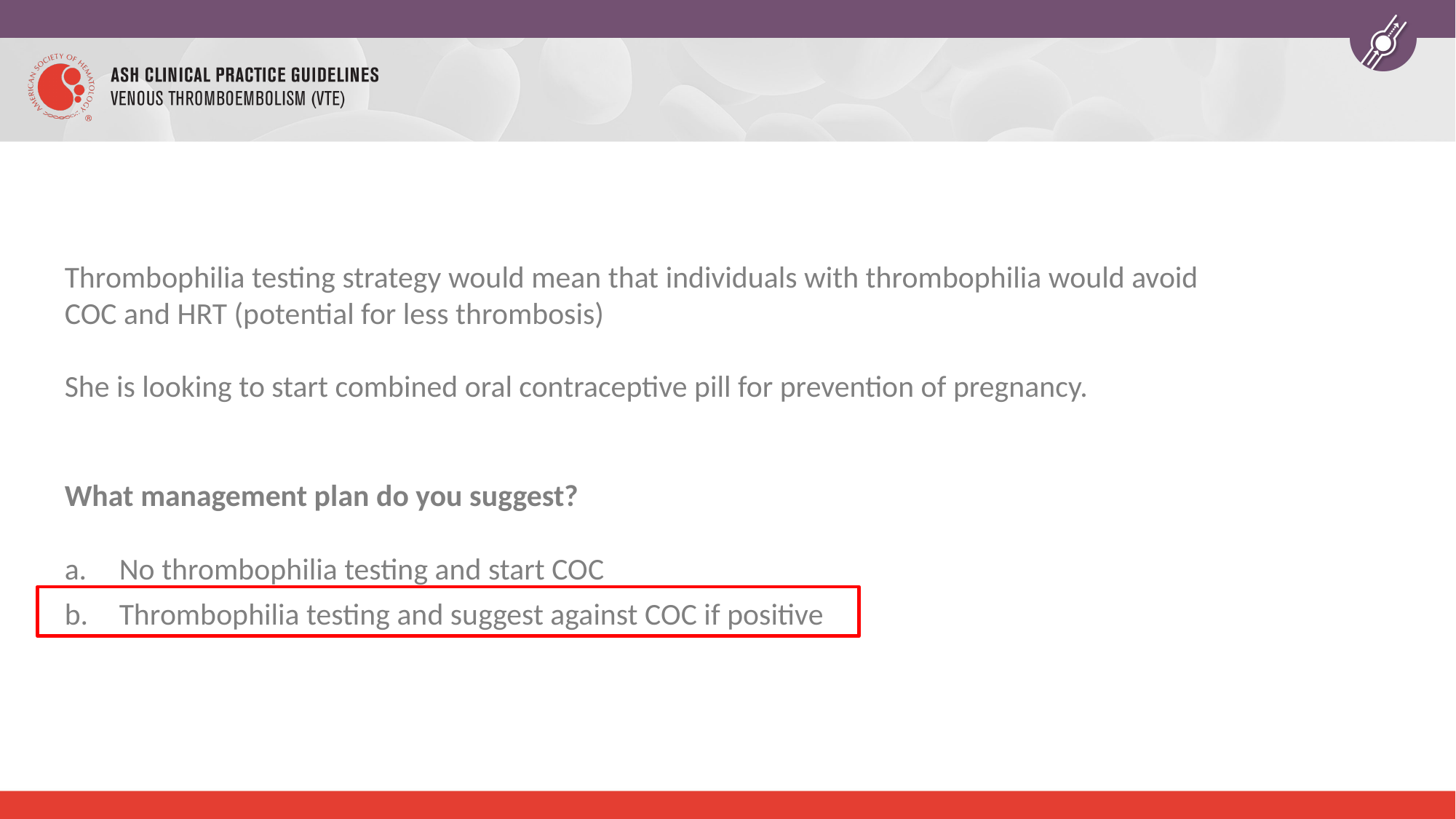

Thrombophilia testing strategy would mean that individuals with thrombophilia would avoid COC and HRT (potential for less thrombosis)

She is looking to start combined oral contraceptive pill for prevention of pregnancy.

What management plan do you suggest?

No thrombophilia testing and start COC
Thrombophilia testing and suggest against COC if positive